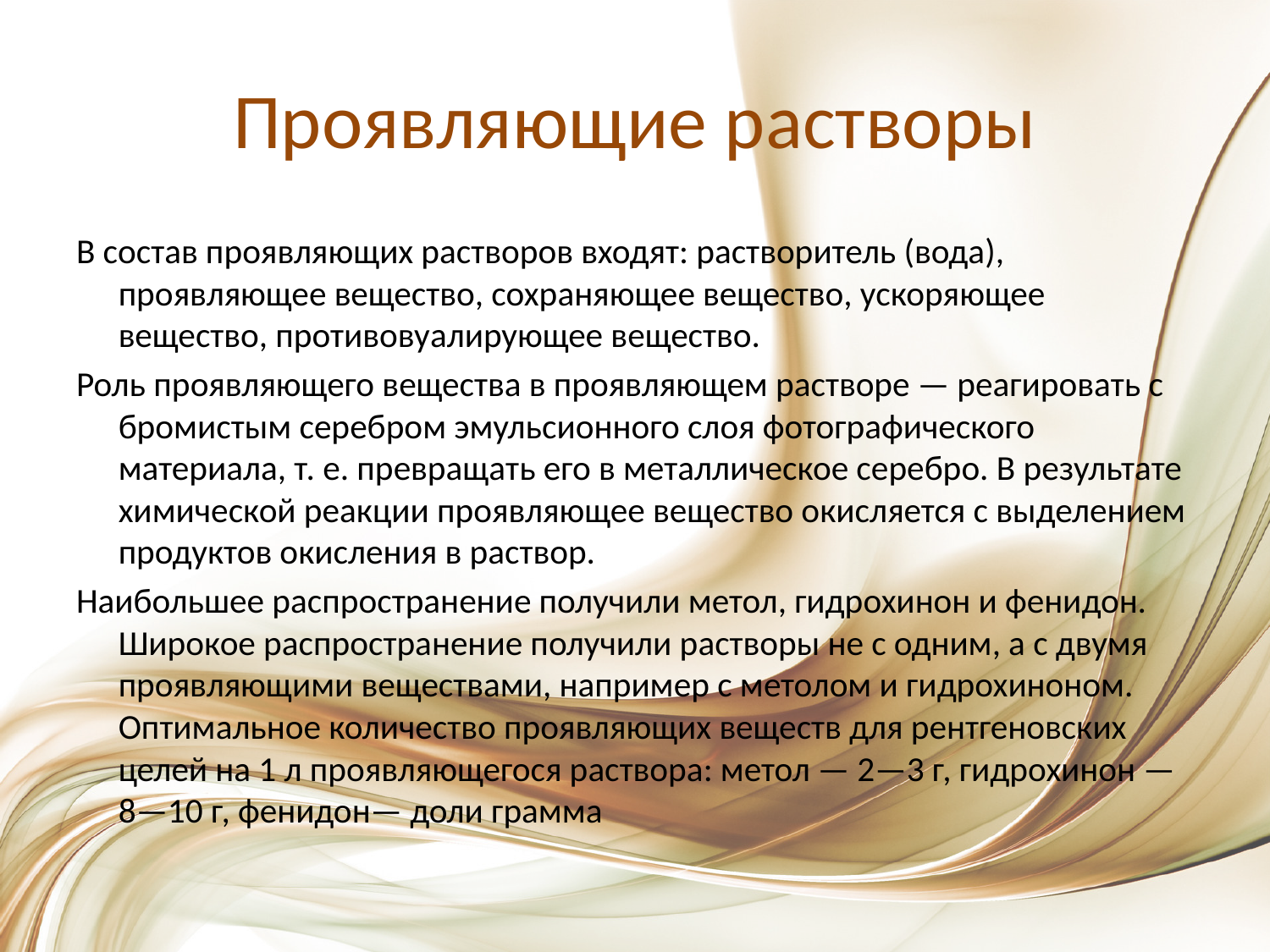

# Проявляющие растворы
В состав проявляющих растворов входят: растворитель (вода), проявляющее вещество, сохраняющее вещество, ускоряющее вещество, противовуалирующее вещество.
Роль проявляющего вещества в проявляющем растворе — реагировать с бромистым серебром эмульсионного слоя фотографического материала, т. е. превращать его в металлическое серебро. В результате химической реакции проявляющее вещество окисляется с выделением продуктов окисления в раствор.
Наибольшее распространение получили метол, гидрохинон и фенидон. Широкое распространение получили растворы не с одним, а с двумя проявляющими веществами, например с метолом и гидрохиноном. Оптимальное количество проявляющих веществ для рентгеновских целей на 1 л проявляющегося раствора: метол — 2—3 г, гидрохинон — 8—10 г, фенидон— доли грамма